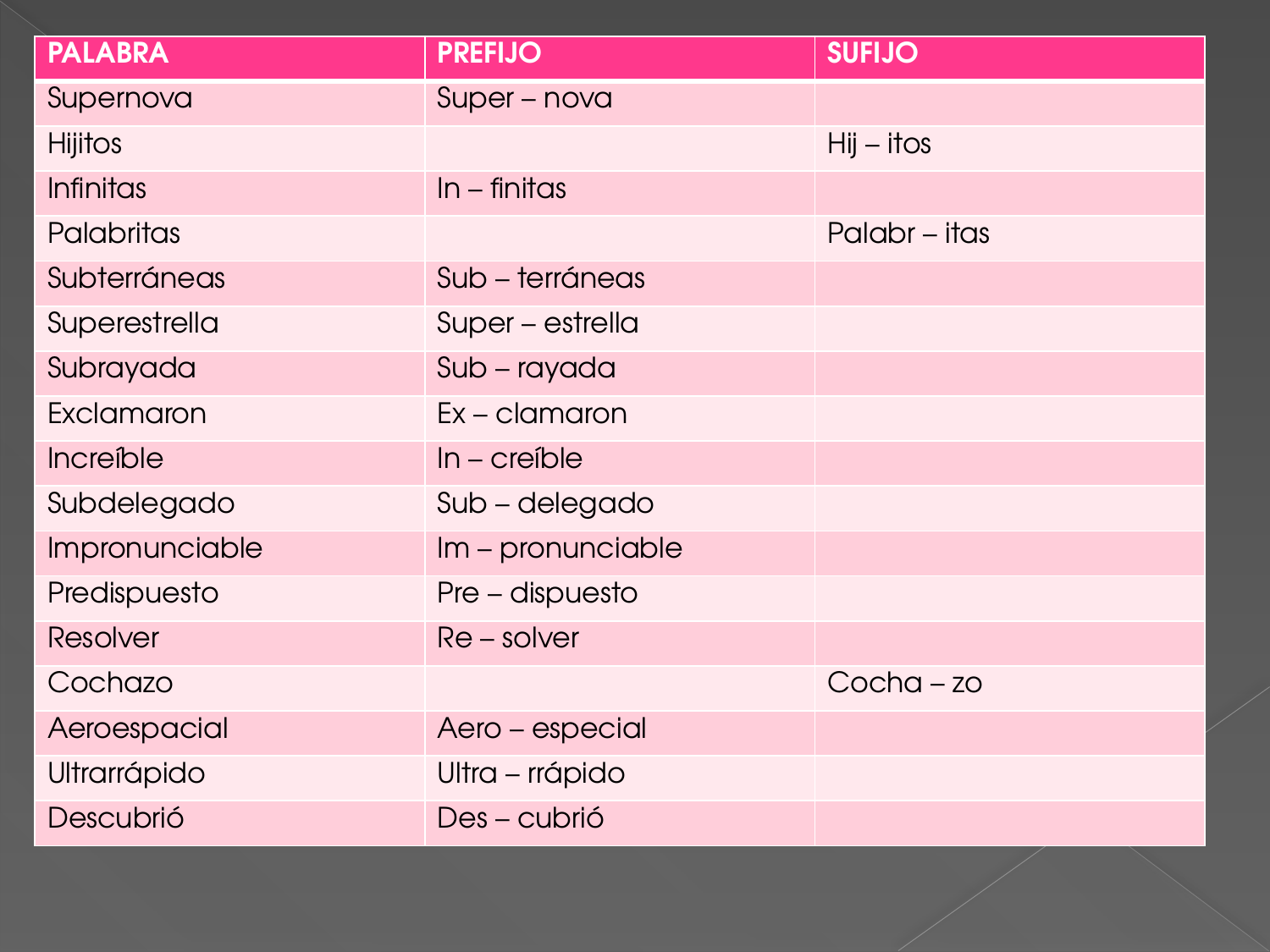

| PALABRA | PREFIJO | SUFIJO |
| --- | --- | --- |
| Supernova | Super – nova |  |
| Hijitos |  | Hij – itos |
| Infinitas | In – finitas |  |
| Palabritas |  | Palabr – itas |
| Subterráneas | Sub – terráneas |  |
| Superestrella | Super – estrella |  |
| Subrayada | Sub – rayada |  |
| Exclamaron | Ex – clamaron |  |
| Increíble | In – creíble |  |
| Subdelegado | Sub – delegado |  |
| Impronunciable | Im – pronunciable |  |
| Predispuesto | Pre – dispuesto |  |
| Resolver | Re – solver |  |
| Cochazo |  | Cocha – zo |
| Aeroespacial | Aero – especial |  |
| Ultrarrápido | Ultra – rrápido |  |
| Descubrió | Des – cubrió |  |